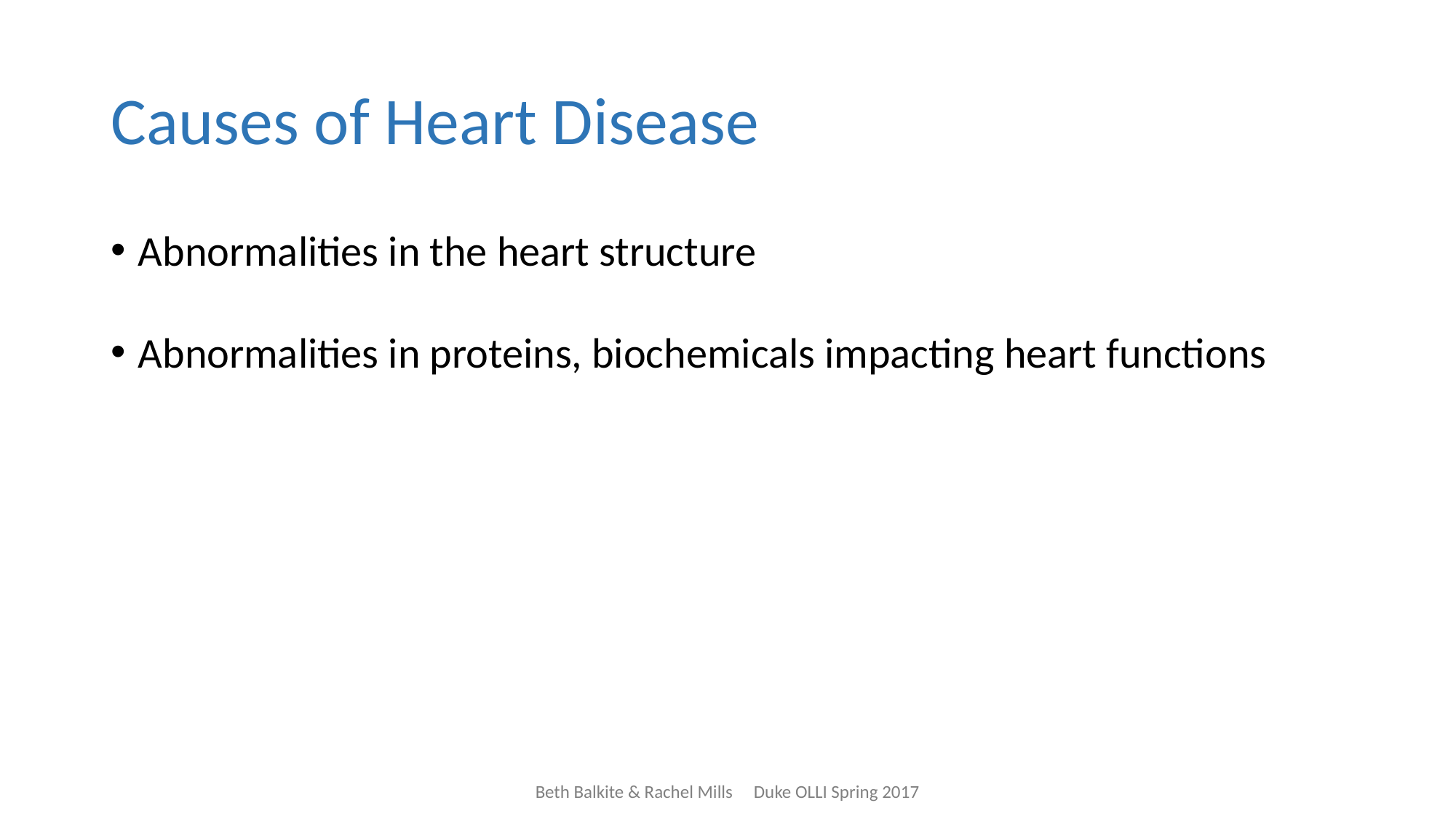

# Causes of Heart Disease
Abnormalities in the heart structure

Abnormalities in proteins, biochemicals impacting heart functions